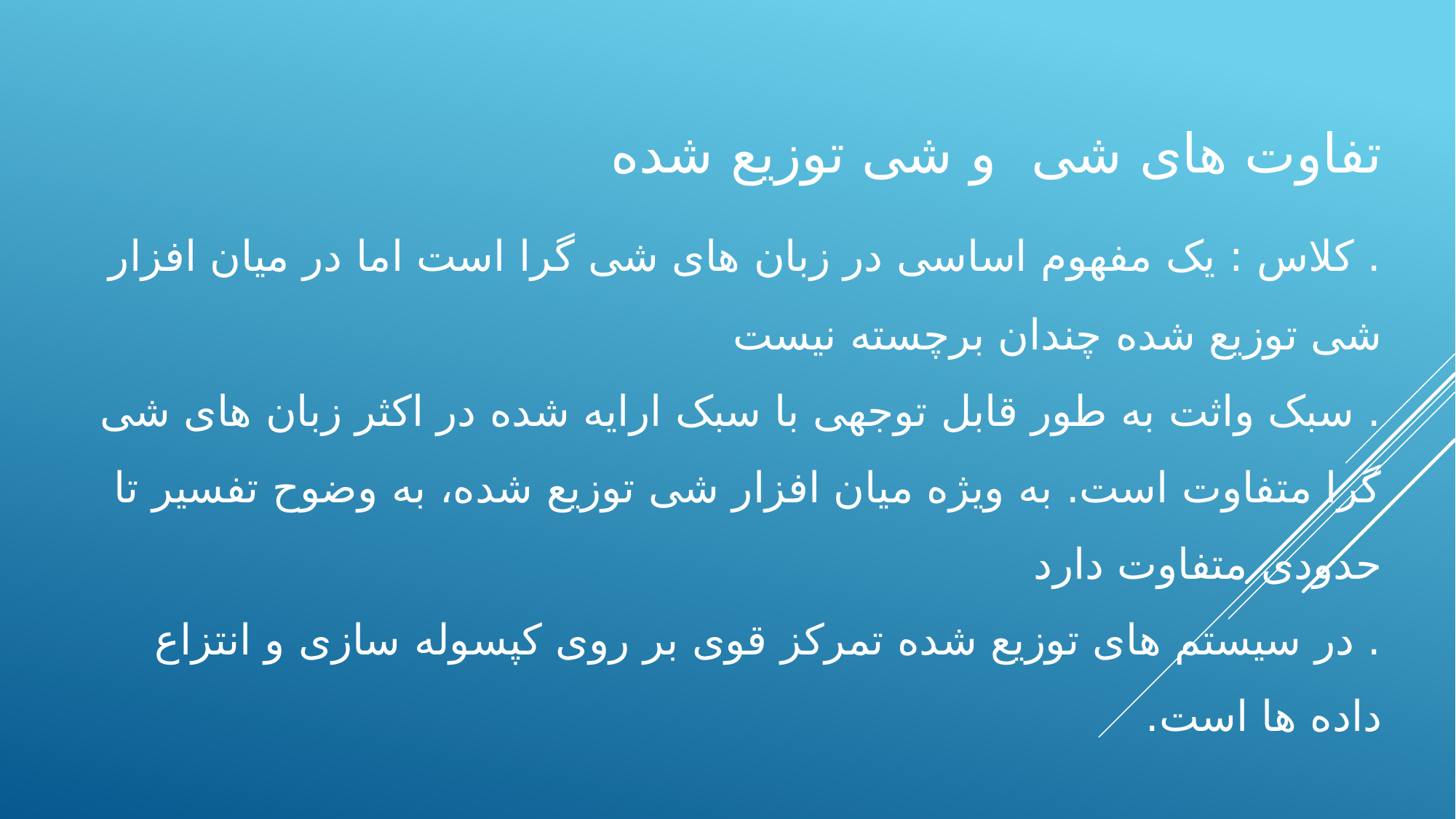

# تفاوت های شی  و شی توزیع شده . کلاس : یک مفهوم اساسی در زبان های شی گرا است اما در میان افزار شی توزیع شده چندان برچسته نیست . سبک واثت به طور قابل توجهی با سبک ارایه شده در اکثر زبان های شی گرا متفاوت است. به ویژه میان افزار شی توزیع شده، به وضوح تفسیر تا حدودی متفاوت دارد . در سیستم های توزیع شده تمرکز قوی بر روی کپسوله سازی و انتزاع داده ها است.